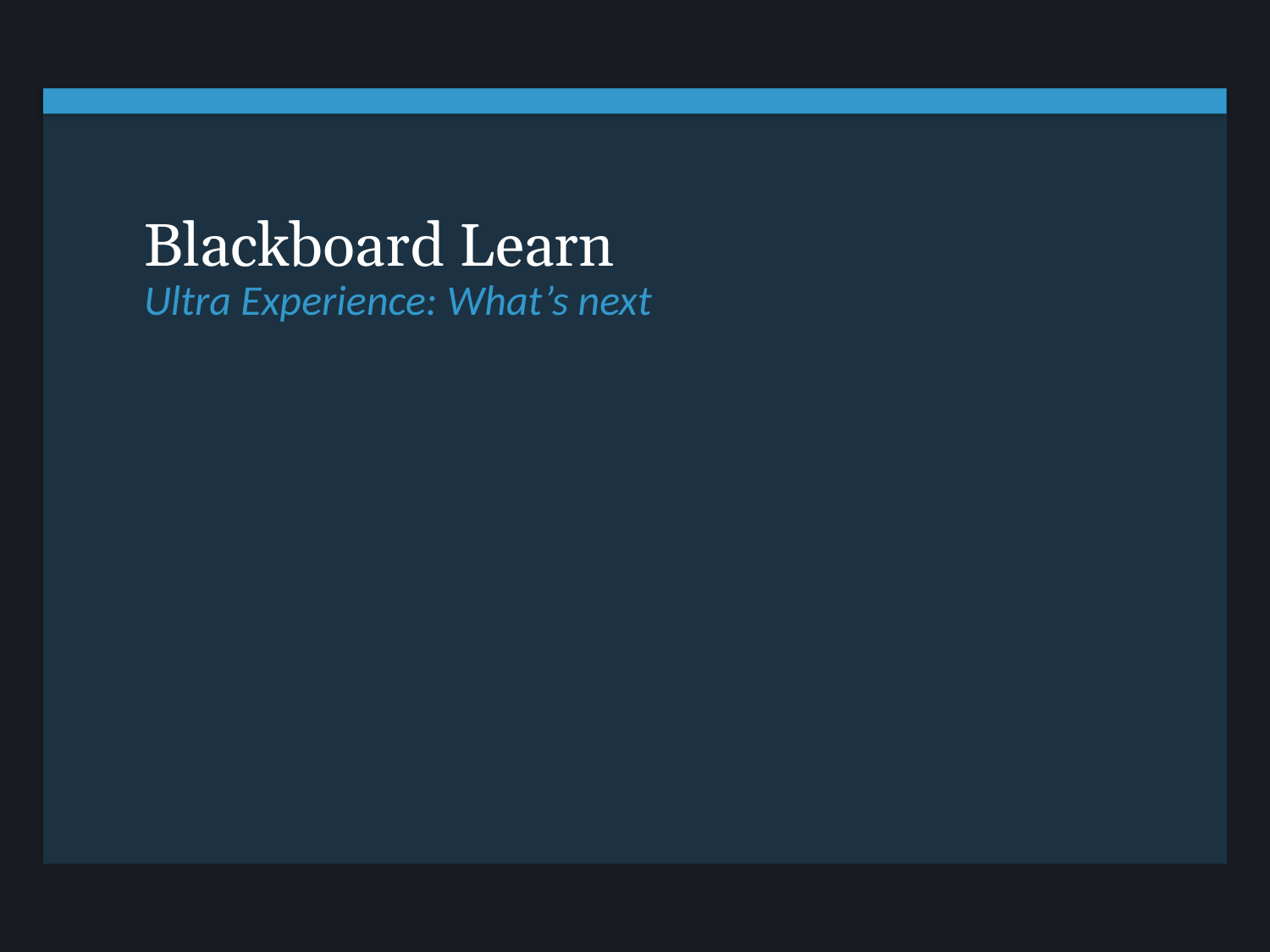

# Blackboard Learn Ultra Experience: What’s next